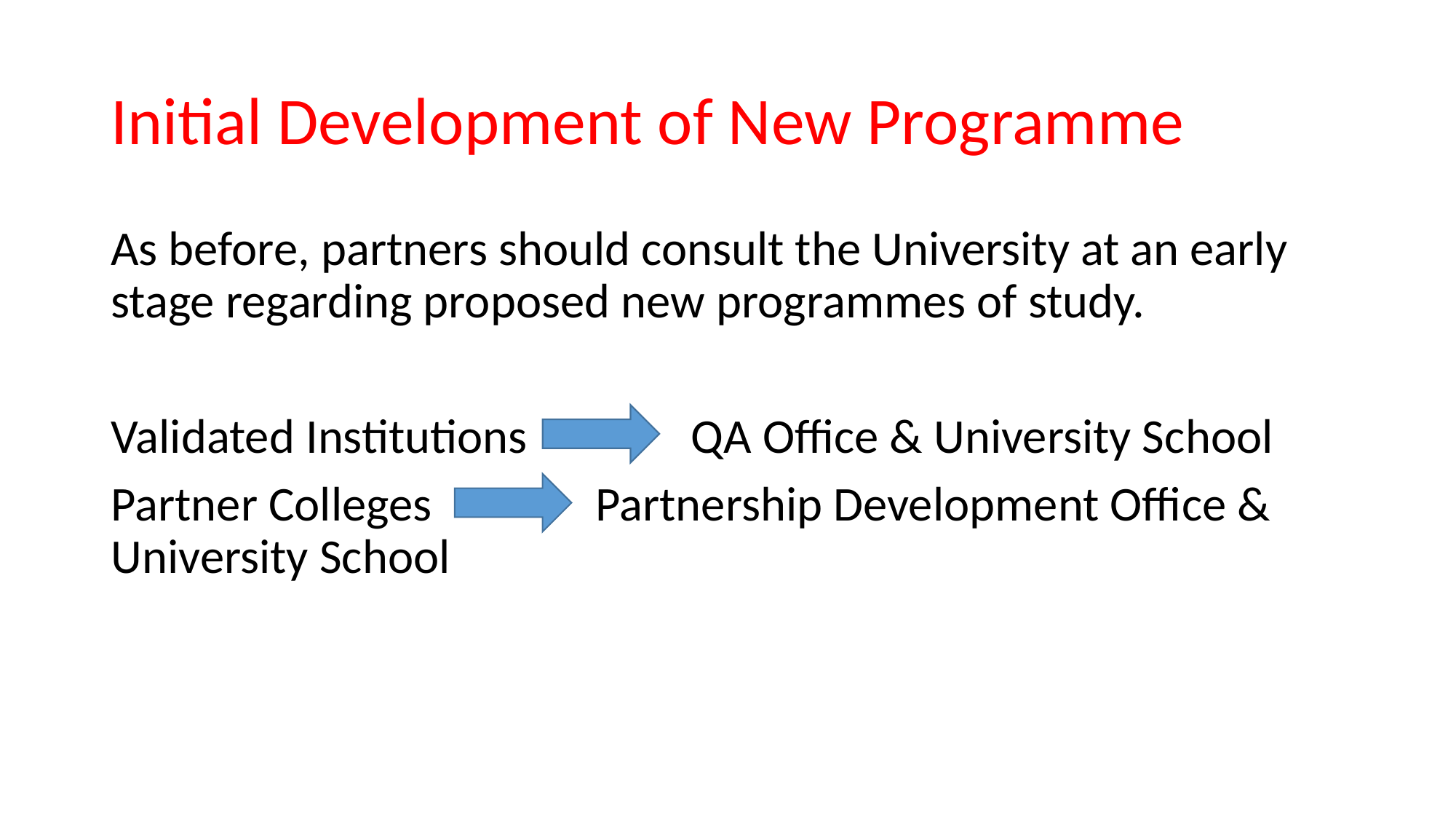

# Initial Development of New Programme
As before, partners should consult the University at an early stage regarding proposed new programmes of study.

Validated Institutions               QA Office & University School
Partner Colleges               Partnership Development Office & University School